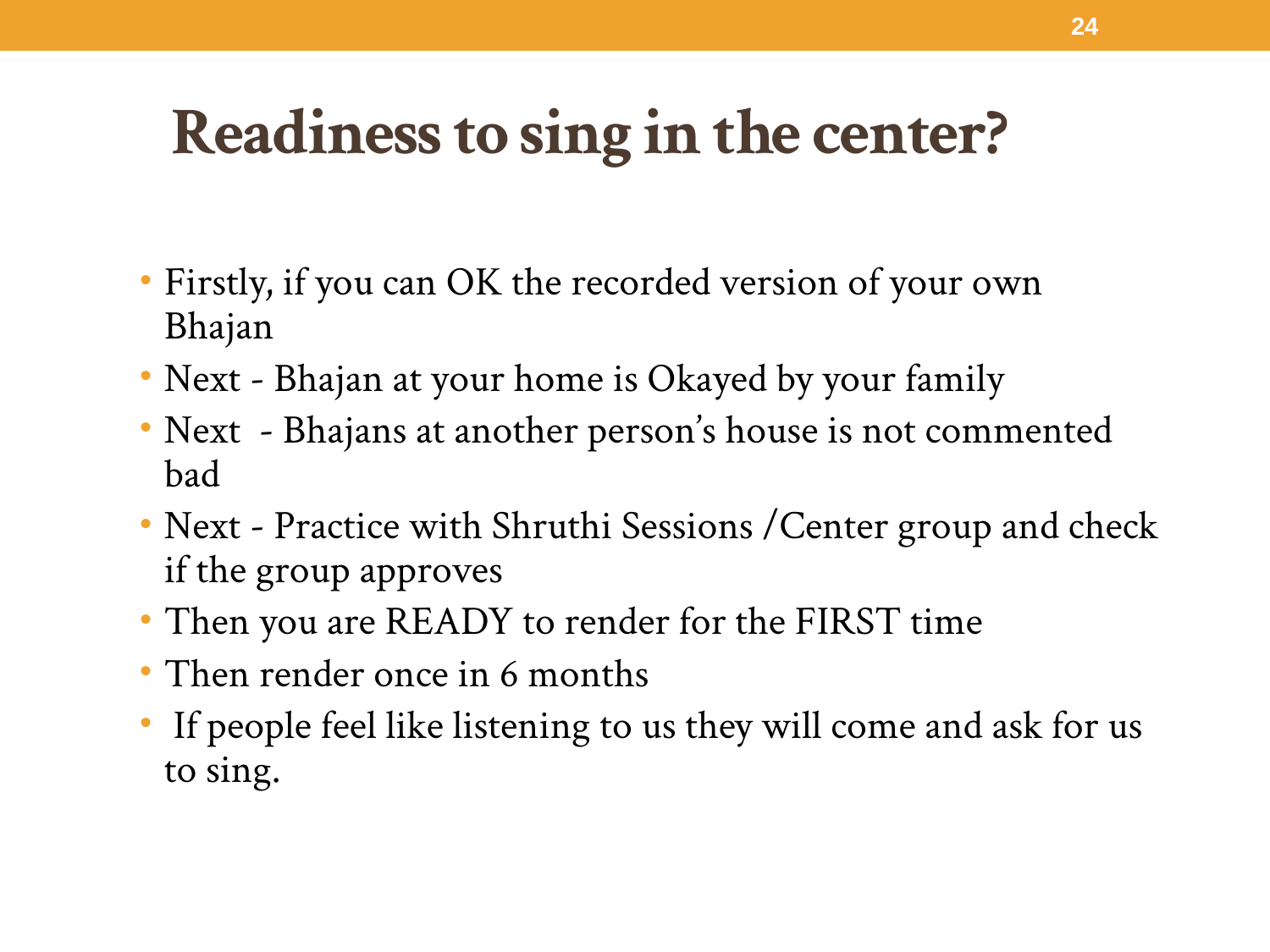

24
# Readiness to sing in the center?
Firstly, if you can OK the recorded version of your own Bhajan
Next - Bhajan at your home is Okayed by your family
Next  - Bhajans at another person’s house is not commented bad
Next - Practice with Shruthi Sessions /Center group and check if the group approves
Then you are READY to render for the FIRST time
Then render once in 6 months
 If people feel like listening to us they will come and ask for us to sing.